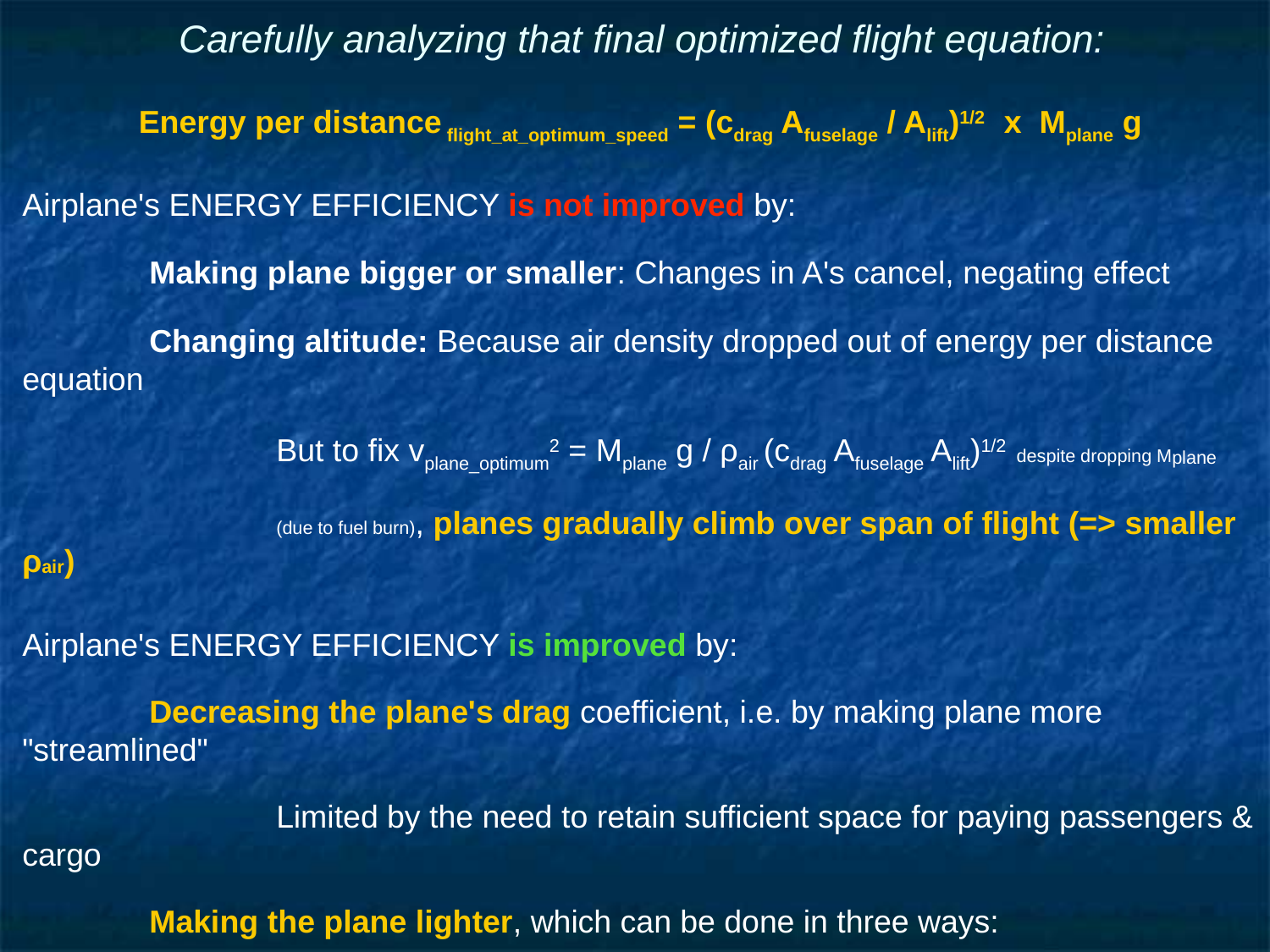

# Carefully analyzing that final optimized flight equation:
Energy per distance flight_at_optimum_speed = (cdrag Afuselage / Alift)1/2   x  Mplane g

Airplane's ENERGY EFFICIENCY is not improved by:

	Making plane bigger or smaller: Changes in A's cancel, negating effect

	Changing altitude: Because air density dropped out of energy per distance equation

		But to fix vplane_optimum2 = Mplane g / ρair (cdrag Afuselage Alift)1/2  despite dropping Mplane

		(due to fuel burn), planes gradually climb over span of flight (=> smaller ρair)

Airplane's ENERGY EFFICIENCY is improved by:

	Decreasing the plane's drag coefficient, i.e. by making plane more "streamlined"

		Limited by the need to retain sufficient space for paying passengers & cargo

	Making the plane lighter, which can be done in three ways:

		By building it with lighter structural materials OR

		Hauling less/fewer passengers, cargo, bags OR using lighter fuel